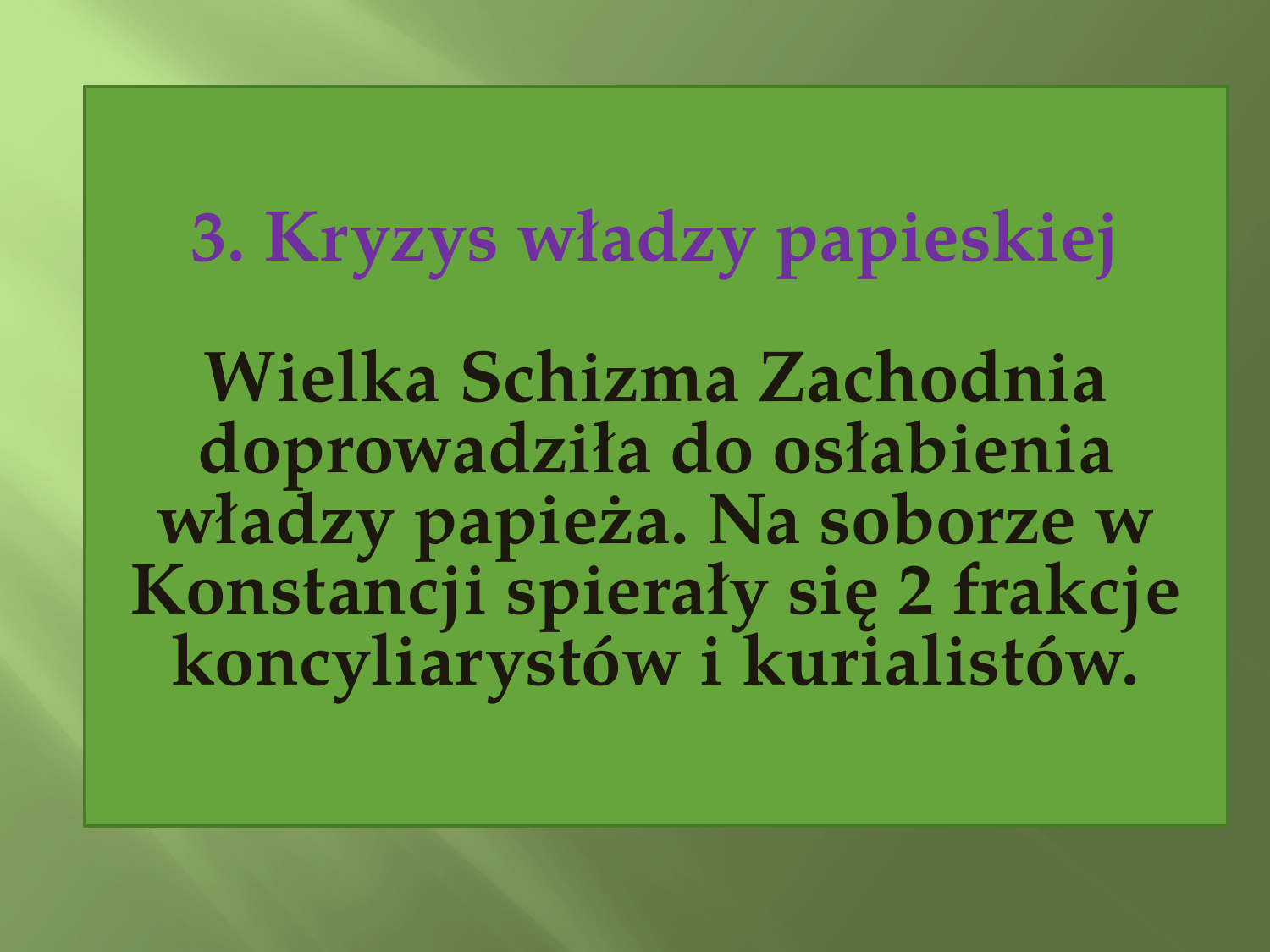

# 3. Kryzys władzy papieskiej Wielka Schizma Zachodnia doprowadziła do osłabienia władzy papieża. Na soborze w Konstancji spierały się 2 frakcje koncyliarystów i kurialistów.